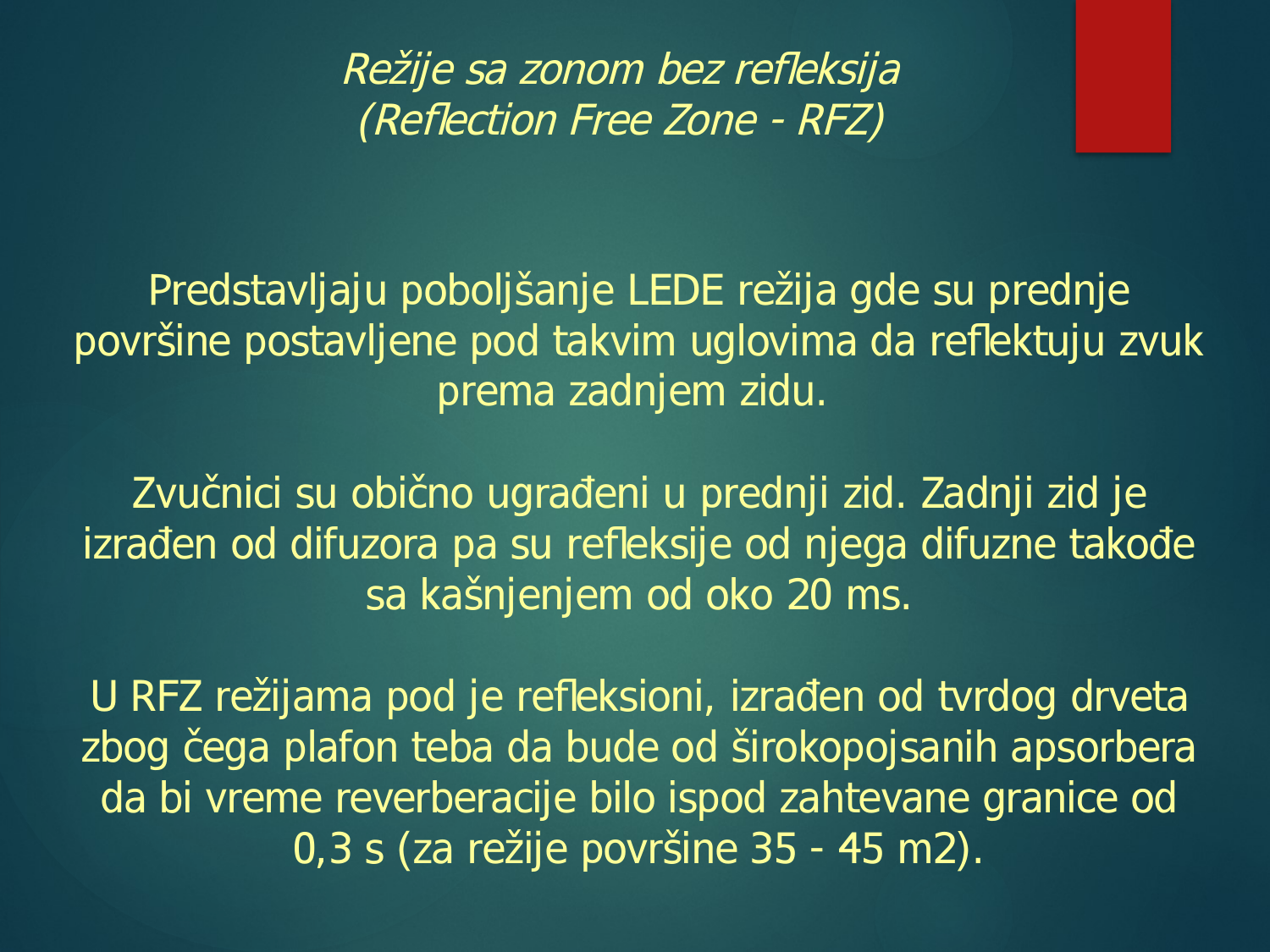

Režije sa zonom bez refleksija
(Reflection Free Zone - RFZ)
Predstavljaju poboljšanje LEDE režija gde su prednje površine postavljene pod takvim uglovima da reflektuju zvuk prema zadnjem zidu.

Zvučnici su obično ugrađeni u prednji zid. Zadnji zid je izrađen od difuzora pa su refleksije od njega difuzne takođe sa kašnjenjem od oko 20 ms.

U RFZ režijama pod je refleksioni, izrađen od tvrdog drveta zbog čega plafon teba da bude od širokopojsanih apsorbera da bi vreme reverberacije bilo ispod zahtevane granice od 0,3 s (za režije površine 35 - 45 m2).